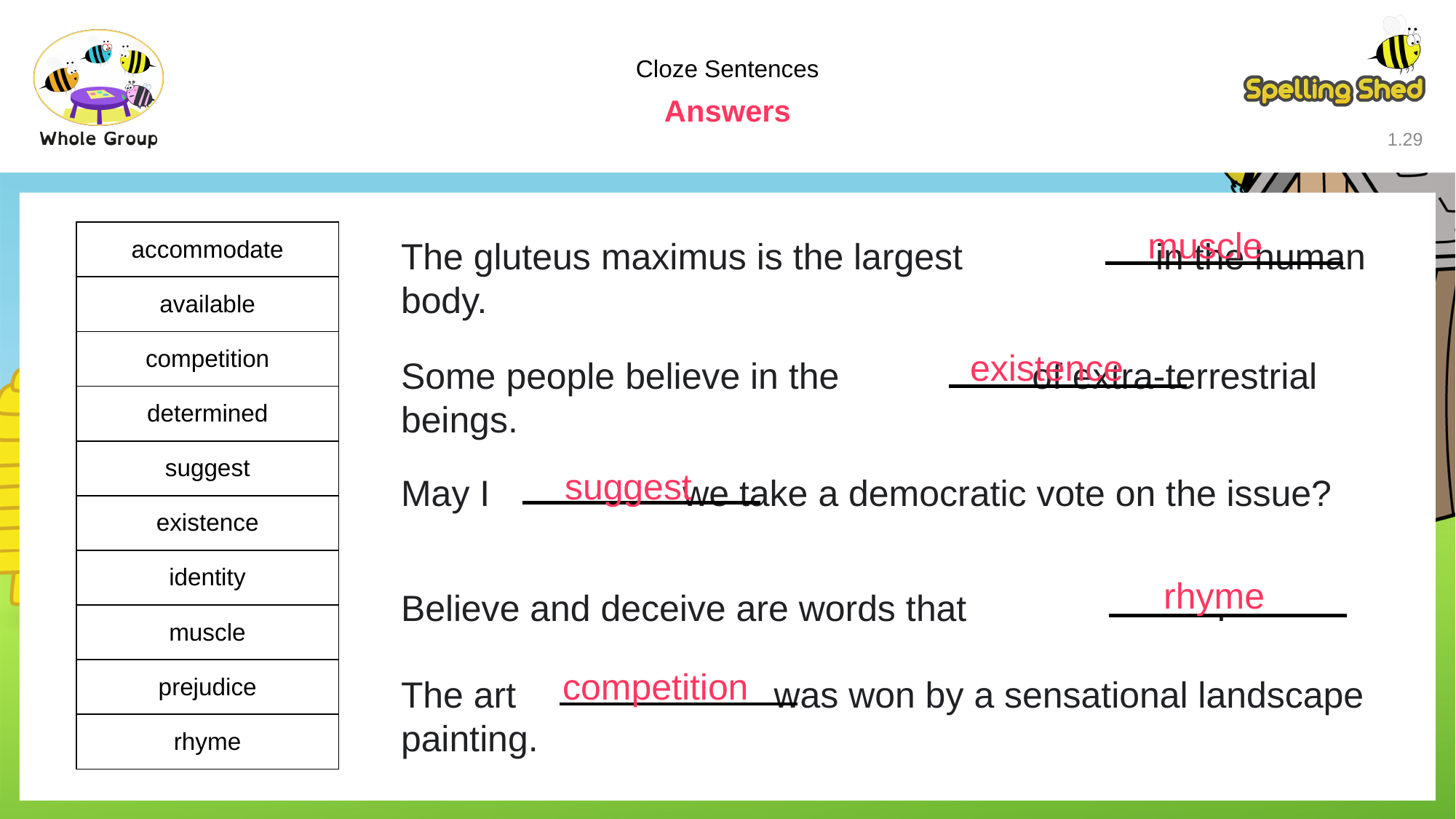

Cloze Sentences

Answers
1.29
muscle
| accommodate |
| --- |
| available |
| competition |
| determined |
| suggest |
| existence |
| identity |
| muscle |
| prejudice |
| rhyme |
The gluteus maximus is the largest                   in the human body.
existence
Some people believe in the                   of extra-terrestrial beings.
suggest
May I                   we take a democratic vote on the issue?
rhyme
Believe and deceive are words that                              .
competition
The art                               was won by a sensational landscape painting.